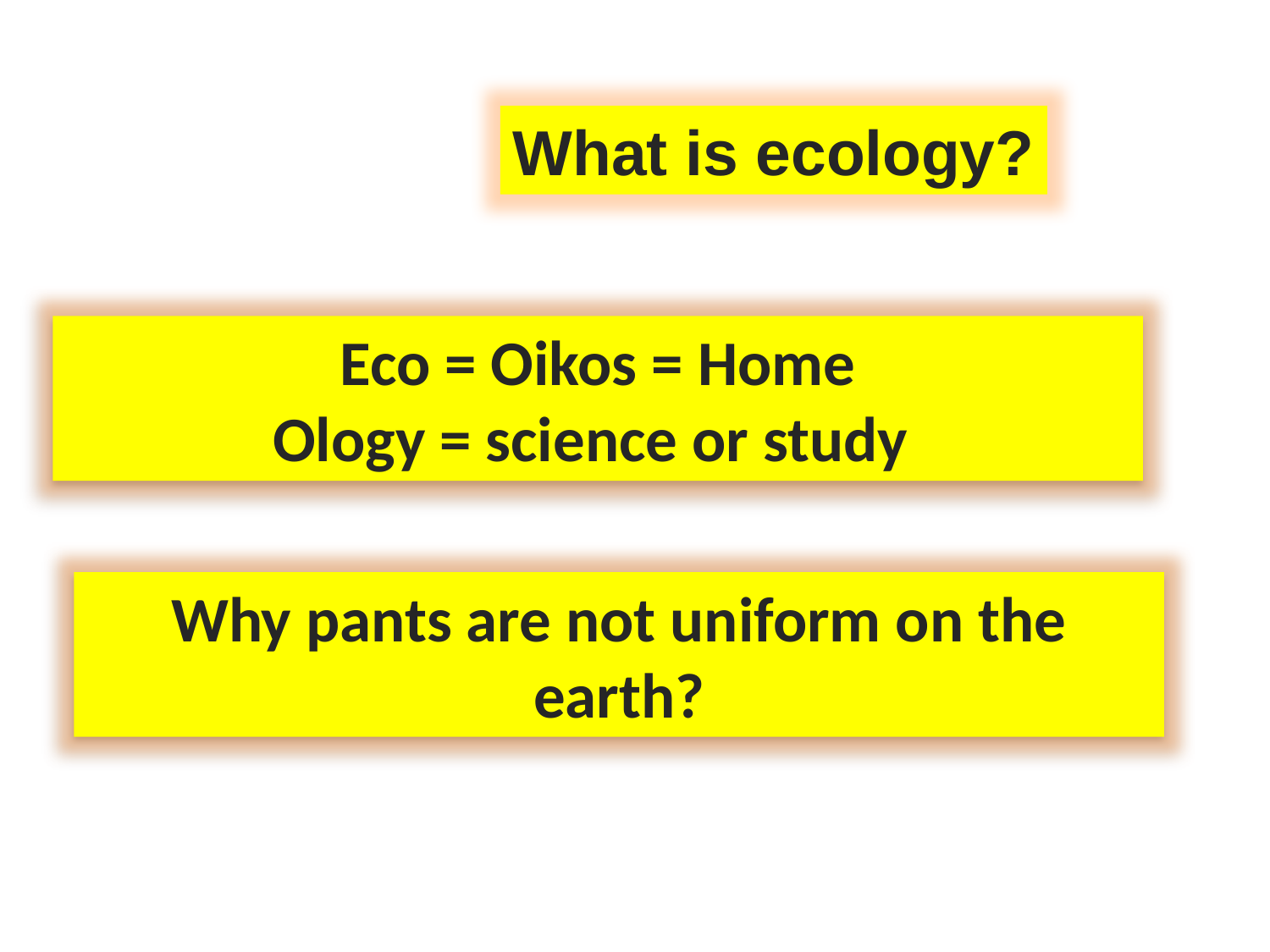

What is ecology?
Eco = Oikos = Home
Ology = science or study
Why pants are not uniform on the earth?